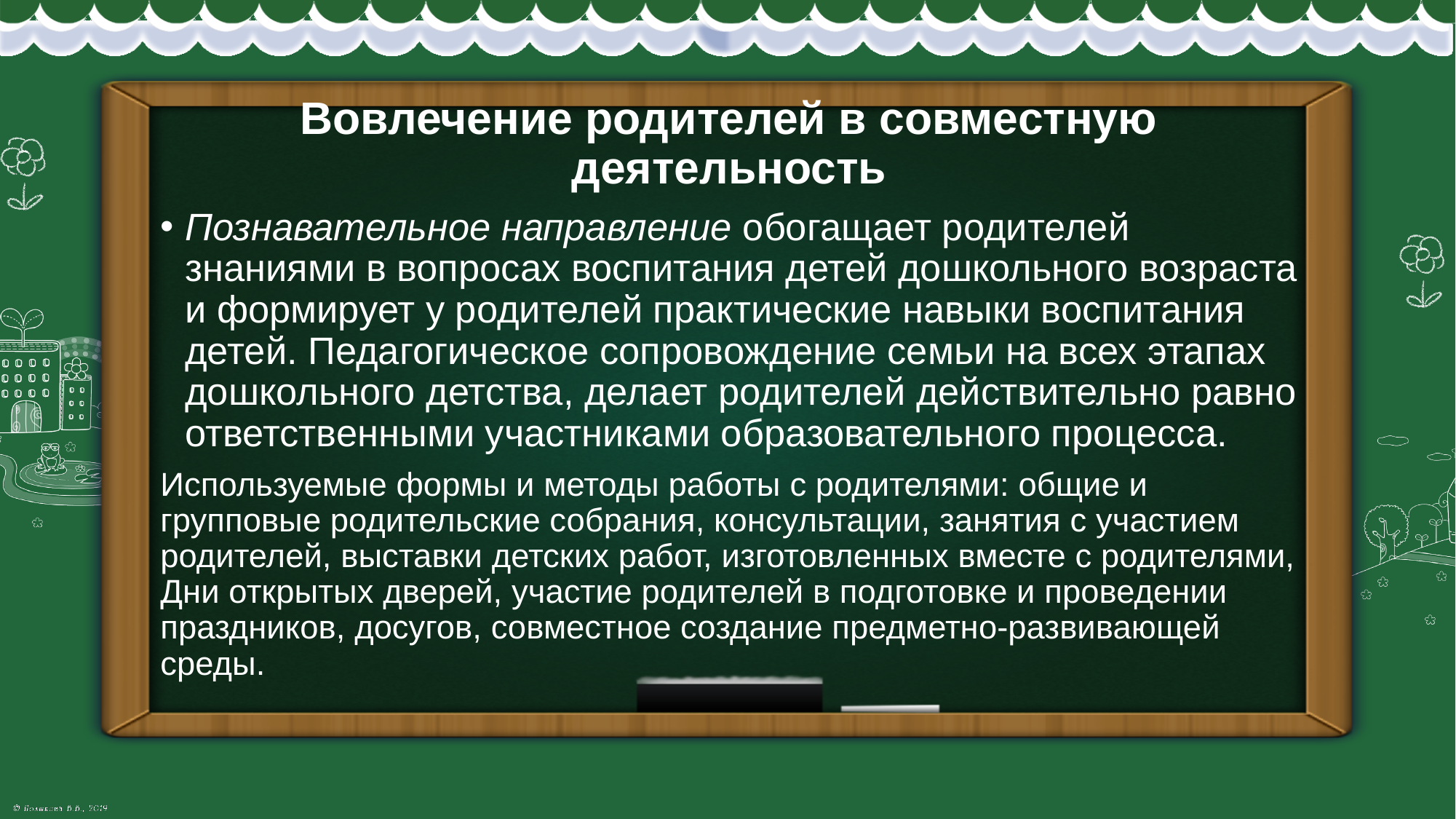

# Вовлечение родителей в совместную деятельность
Познавательное направление обогащает родителей знаниями в вопросах воспитания детей дошкольного возраста и формирует у родителей практические навыки воспитания детей. Педагогическое сопровождение семьи на всех этапах дошкольного детства, делает родителей действительно равно ответственными участниками образовательного процесса.
Используемые формы и методы работы с родителями: общие и групповые родительские собрания, консультации, занятия с участием родителей, выставки детских работ, изготовленных вместе с родителями, Дни открытых дверей, участие родителей в подготовке и проведении праздников, досугов, совместное создание предметно-развивающей среды.